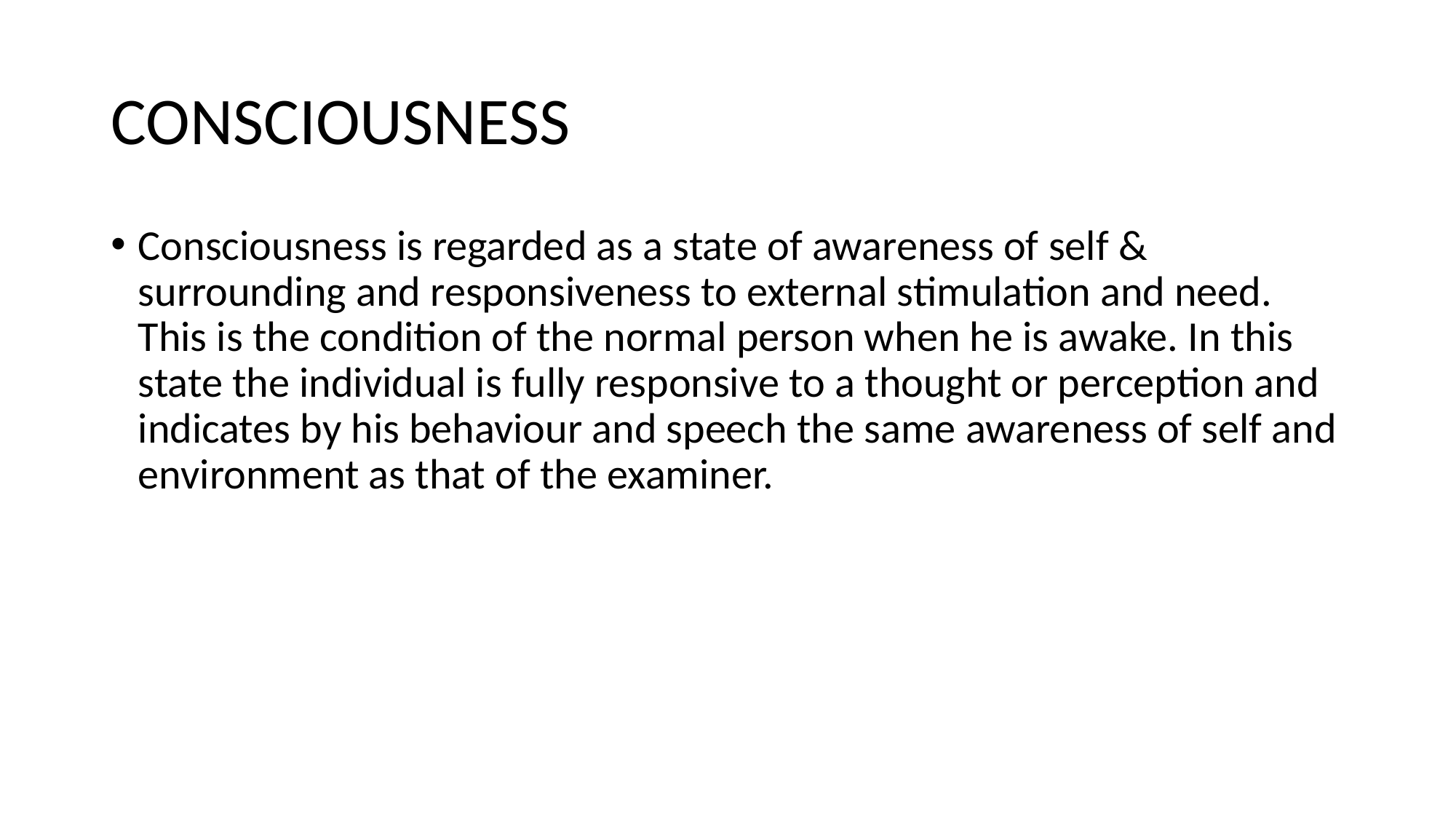

# CONSCIOUSNESS
Consciousness is regarded as a state of awareness of self & surrounding and responsiveness to external stimulation and need. This is the condition of the normal person when he is awake. In this state the individual is fully responsive to a thought or perception and indicates by his behaviour and speech the same awareness of self and environment as that of the examiner.